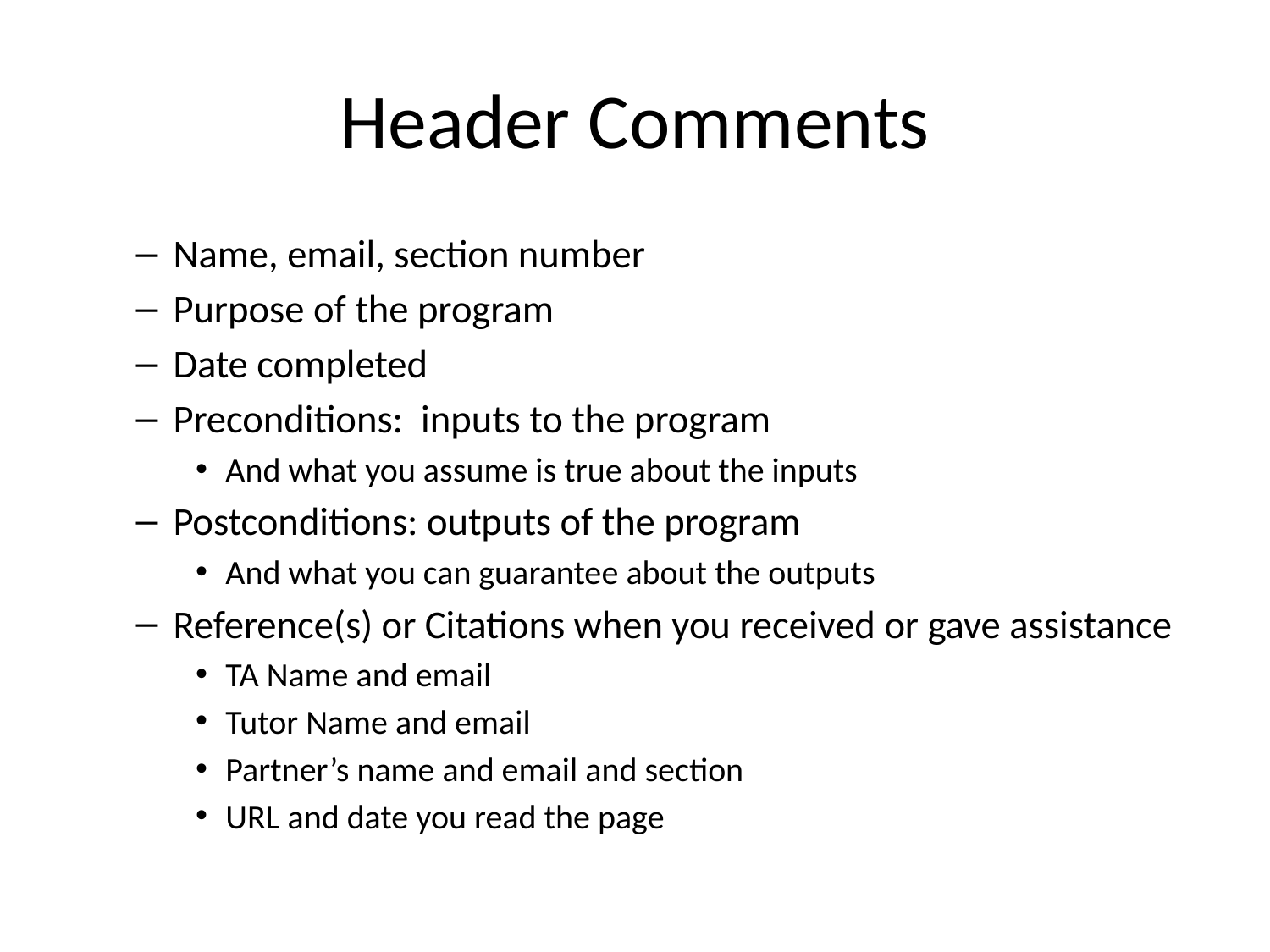

# Header Comments
Name, email, section number
Purpose of the program
Date completed
Preconditions:  inputs to the program
And what you assume is true about the inputs
Postconditions: outputs of the program
And what you can guarantee about the outputs
Reference(s) or Citations when you received or gave assistance
TA Name and email
Tutor Name and email
Partner’s name and email and section
URL and date you read the page